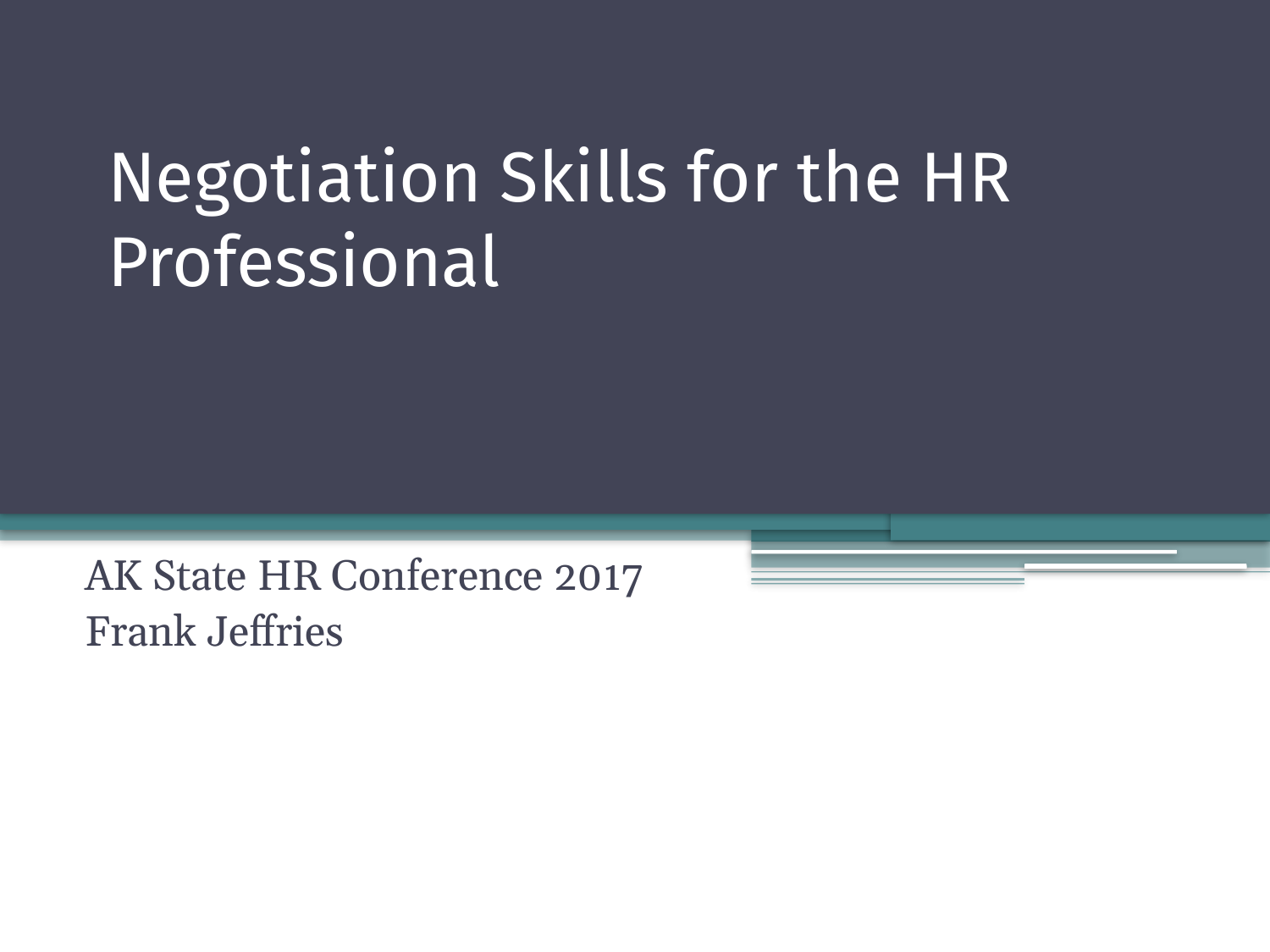

# Negotiation Skills for the HR Professional
AK State HR Conference 2017
Frank Jeffries